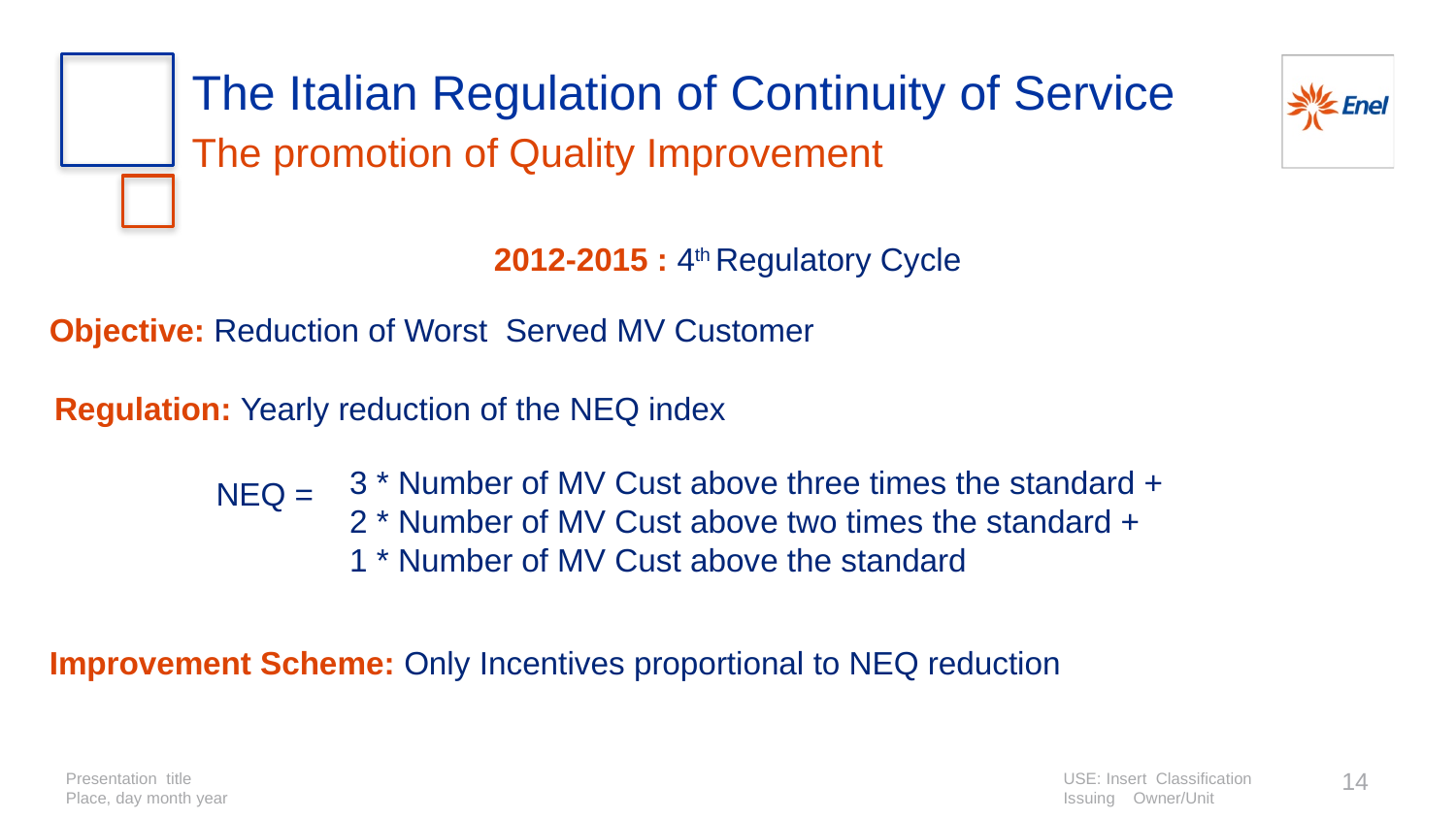

# The Italian Regulation of Continuity of Service
The promotion of Quality Improvement
2012-2015 : 4th Regulatory Cycle
Objective: Reduction of Worst  Served MV Customer
Regulation: Yearly reduction of the NEQ index
3 * Number of MV Cust above three times the standard +
2 * Number of MV Cust above two times the standard +
1 * Number of MV Cust above the standard
NEQ =
Improvement Scheme: Only Incentives proportional to NEQ reduction
14